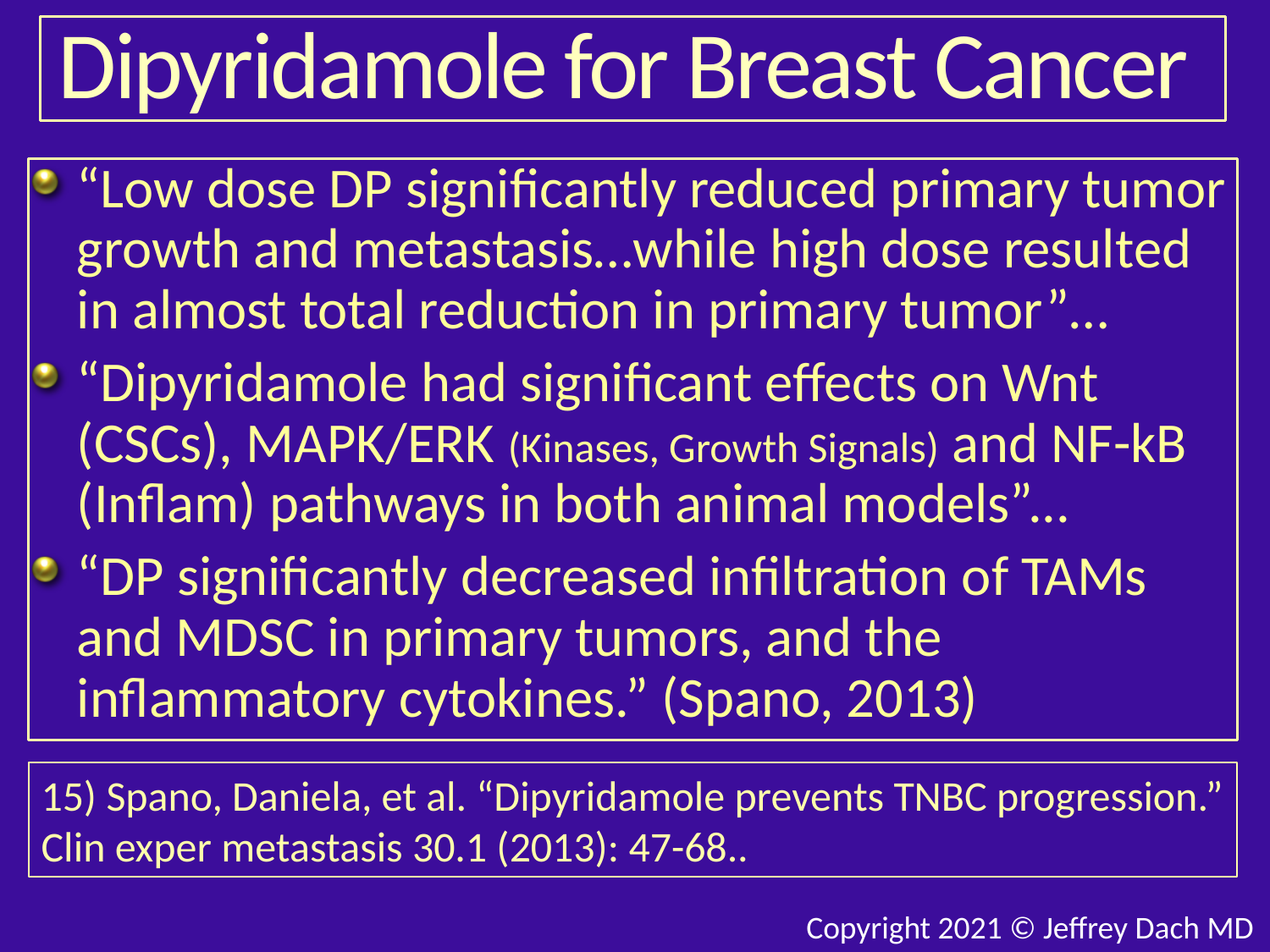

# Dipyridamole for Breast Cancer
“Low dose DP significantly reduced primary tumor growth and metastasis…while high dose resulted in almost total reduction in primary tumor”…
“Dipyridamole had significant effects on Wnt (CSCs), MAPK/ERK (Kinases, Growth Signals) and NF-kB (Inflam) pathways in both animal models”...
“DP significantly decreased infiltration of TAMs and MDSC in primary tumors, and the inflammatory cytokines.” (Spano, 2013)
15) Spano, Daniela, et al. “Dipyridamole prevents TNBC progression.” Clin exper metastasis 30.1 (2013): 47-68..
Copyright 2021 © Jeffrey Dach MD